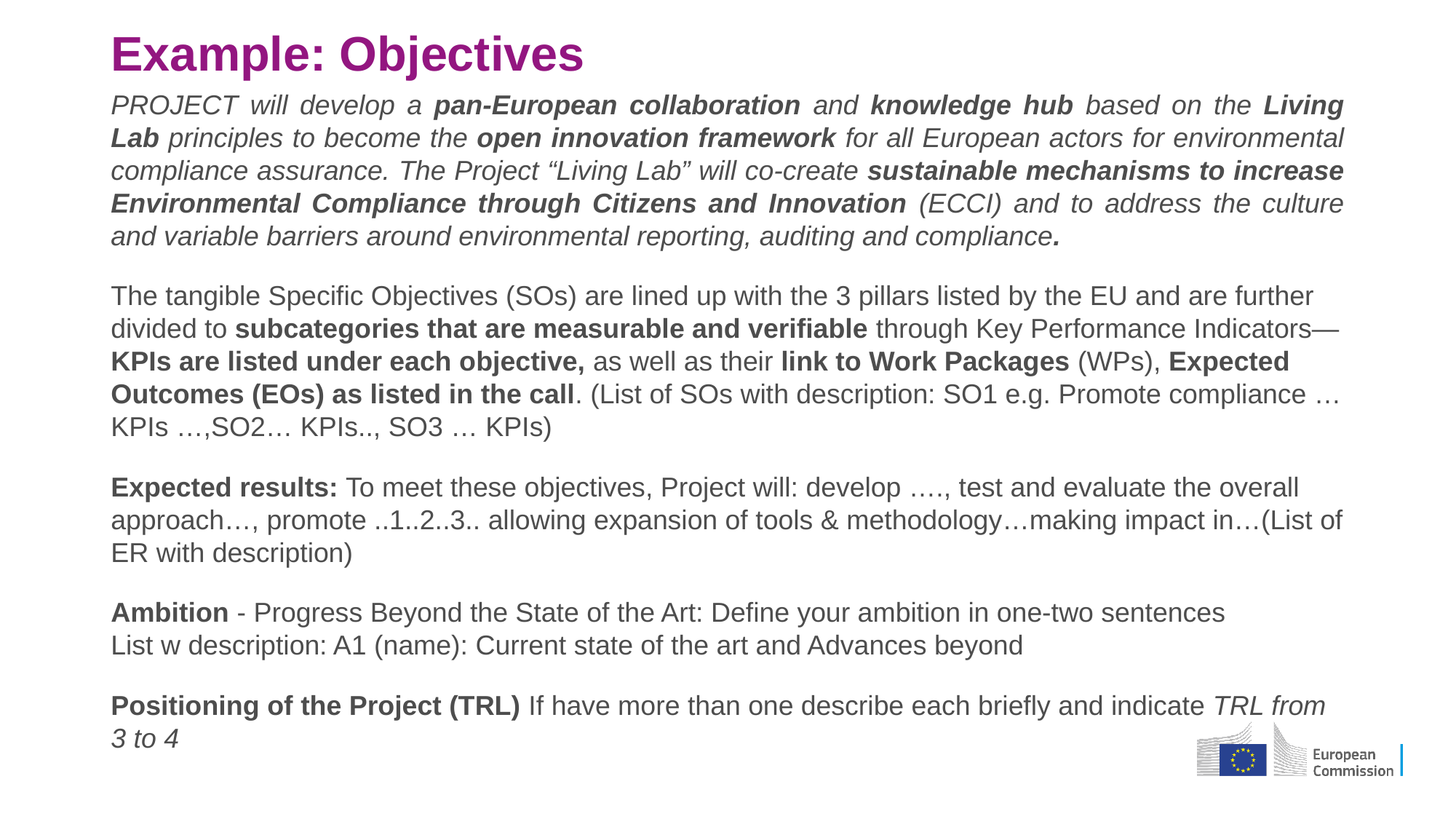

# Example: Objectives
PROJECT will develop a pan-European collaboration and knowledge hub based on the Living Lab principles to become the open innovation framework for all European actors for environmental compliance assurance. The Project “Living Lab” will co-create sustainable mechanisms to increase Environmental Compliance through Citizens and Innovation (ECCI) and to address the culture and variable barriers around environmental reporting, auditing and compliance.
The tangible Specific Objectives (SOs) are lined up with the 3 pillars listed by the EU and are further divided to subcategories that are measurable and verifiable through Key Performance Indicators—KPIs are listed under each objective, as well as their link to Work Packages (WPs), Expected Outcomes (EOs) as listed in the call. (List of SOs with description: SO1 e.g. Promote compliance … KPIs …,SO2… KPIs.., SO3 … KPIs)
Expected results: To meet these objectives, Project will: develop …., test and evaluate the overall approach…, promote ..1..2..3.. allowing expansion of tools & methodology…making impact in…(List of ER with description)
Ambition - Progress Beyond the State of the Art: Define your ambition in one-two sentences
List w description: A1 (name): Current state of the art and Advances beyond
Positioning of the Project (TRL) If have more than one describe each briefly and indicate TRL from 3 to 4